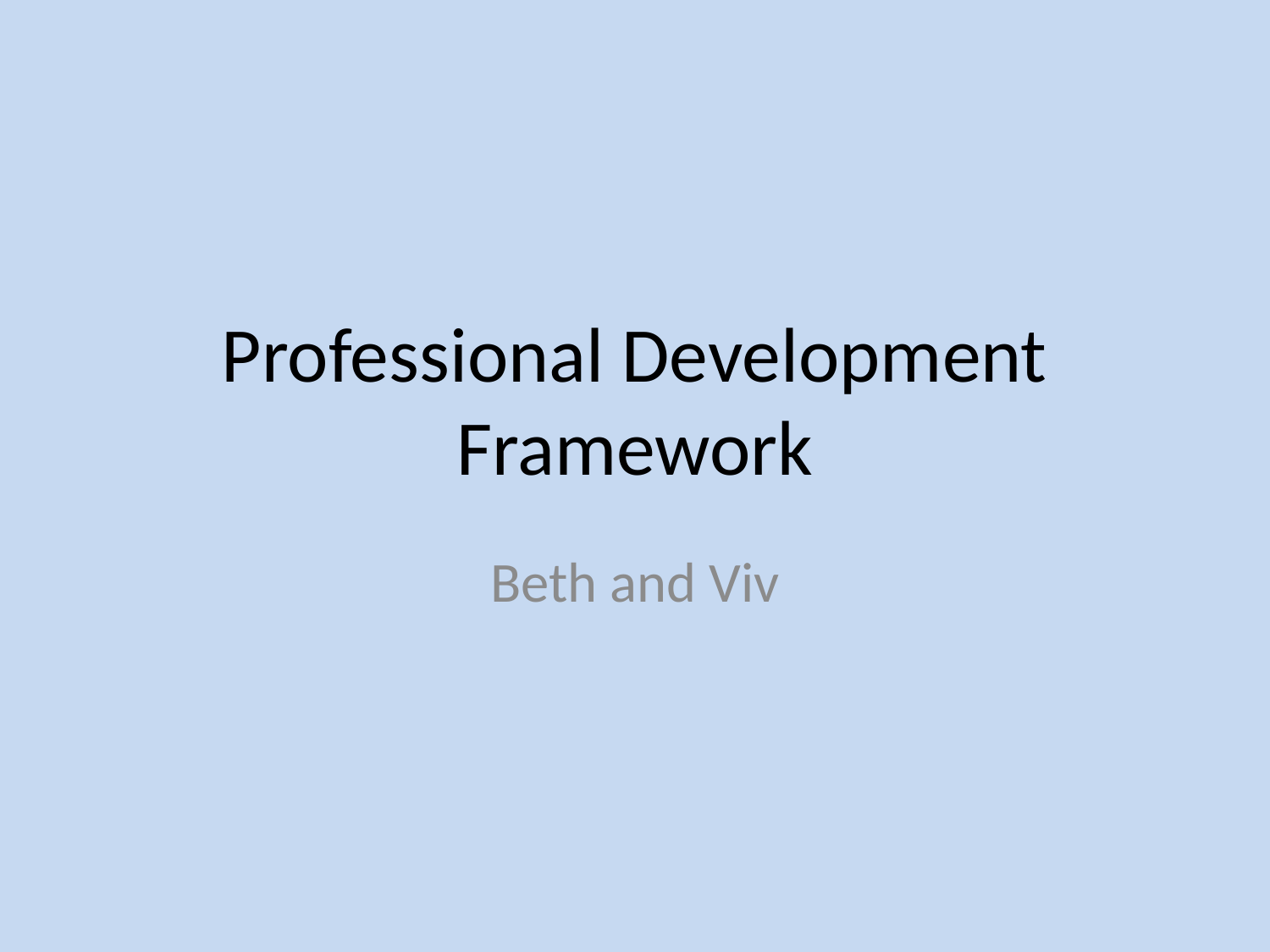

# Professional Development Framework
Beth and Viv